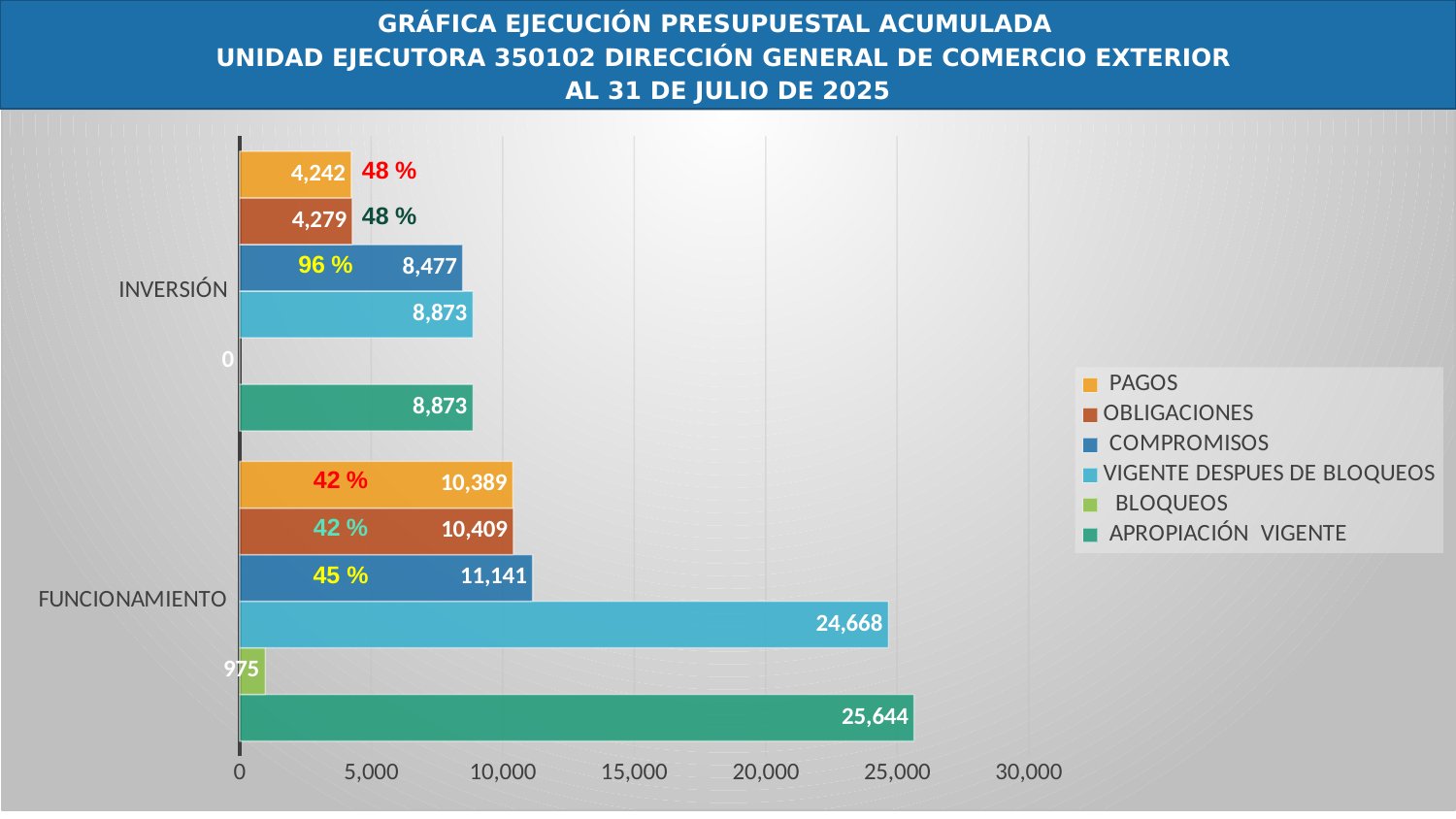

GRÁFICA EJECUCIÓN PRESUPUESTAL ACUMULADA
UNIDAD EJECUTORA 350102 DIRECCIÓN GENERAL DE COMERCIO EXTERIOR
AL 31 DE JULIO DE 2025

### Chart

| Category |  APROPIACIÓN  VIGENTE |   BLOQUEOS | VIGENTE DESPUES DE BLOQUEOS |  COMPROMISOS   | OBLIGACIONES  |  PAGOS      |
|---|---|---|---|---|---|---|
| FUNCIONAMIENTO  | 25643.707 | 975.354 | 24668.353 | 11141.447266619998 | 10409.41572843 | 10389.331556430001 |
| INVERSIÓN  | 8873.107136 | 0.0 | 8873.107136 | 8476.926651439999 | 4279.21505144 | 4242.30884744 |

[unsupported chart]

45 %
Cifras en millones de pesos